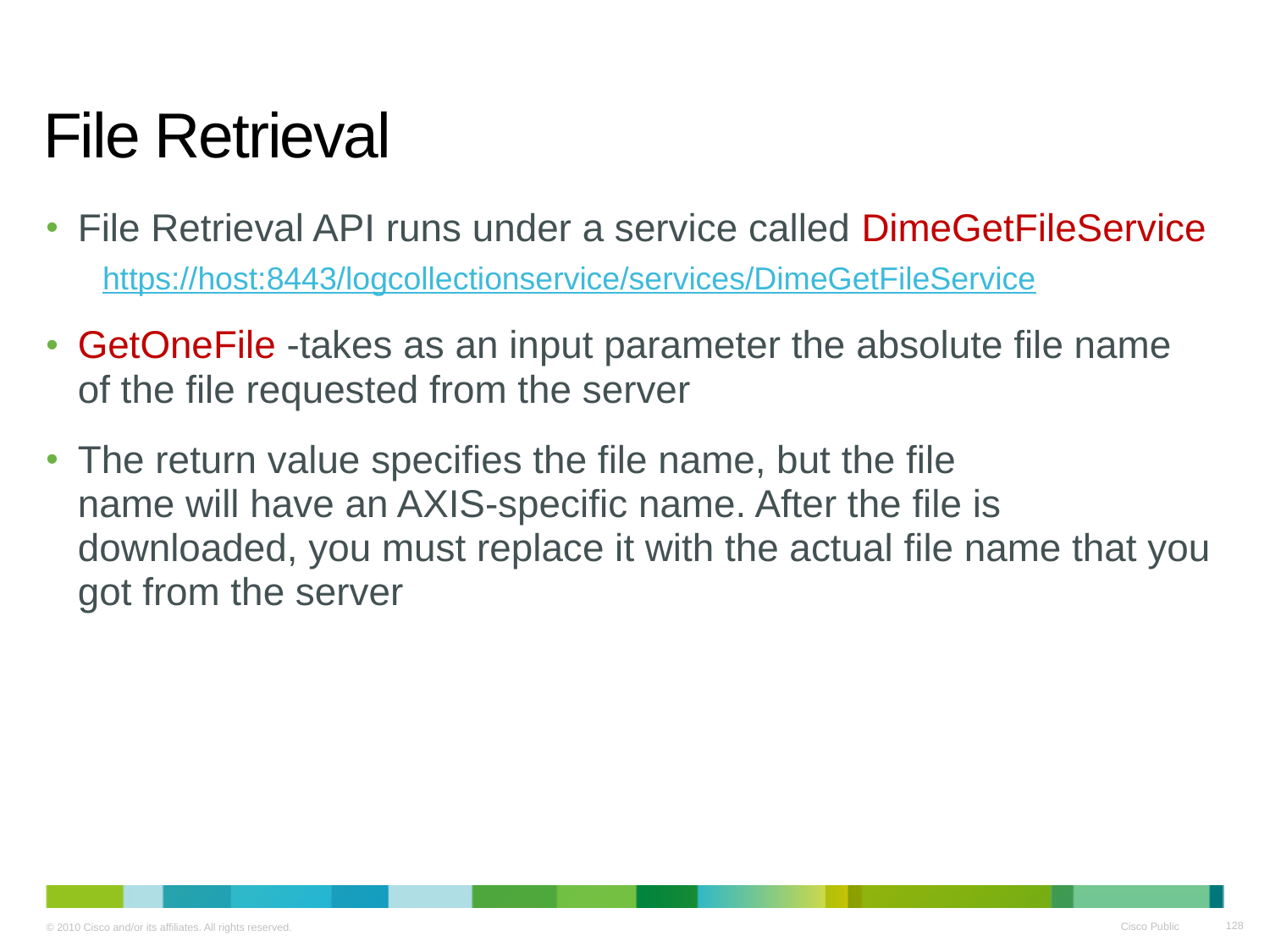

# File Retrieval
File Retrieval API runs under a service called DimeGetFileService
https://host:8443/logcollectionservice/services/DimeGetFileService
GetOneFile -takes as an input parameter the absolute file name of the file requested from the server
The return value specifies the file name, but the file
name will have an AXIS-specific name. After the file is downloaded, you must replace it with the actual file name that you got from the server